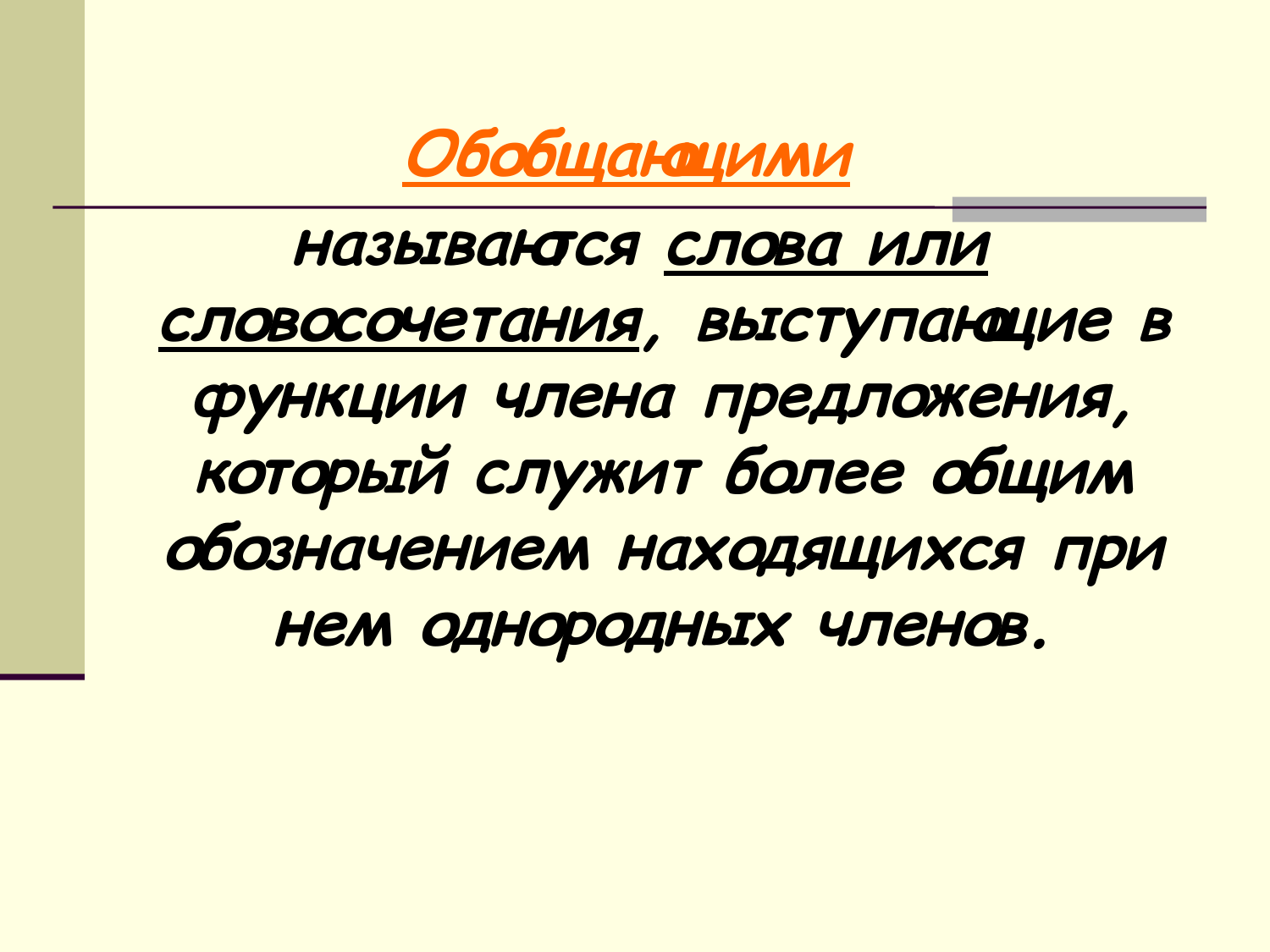

Обобщающими
называются слова или словосочетания, выступающие в функции члена предложения, который служит более общим обозначением находящихся при нем однородных членов.